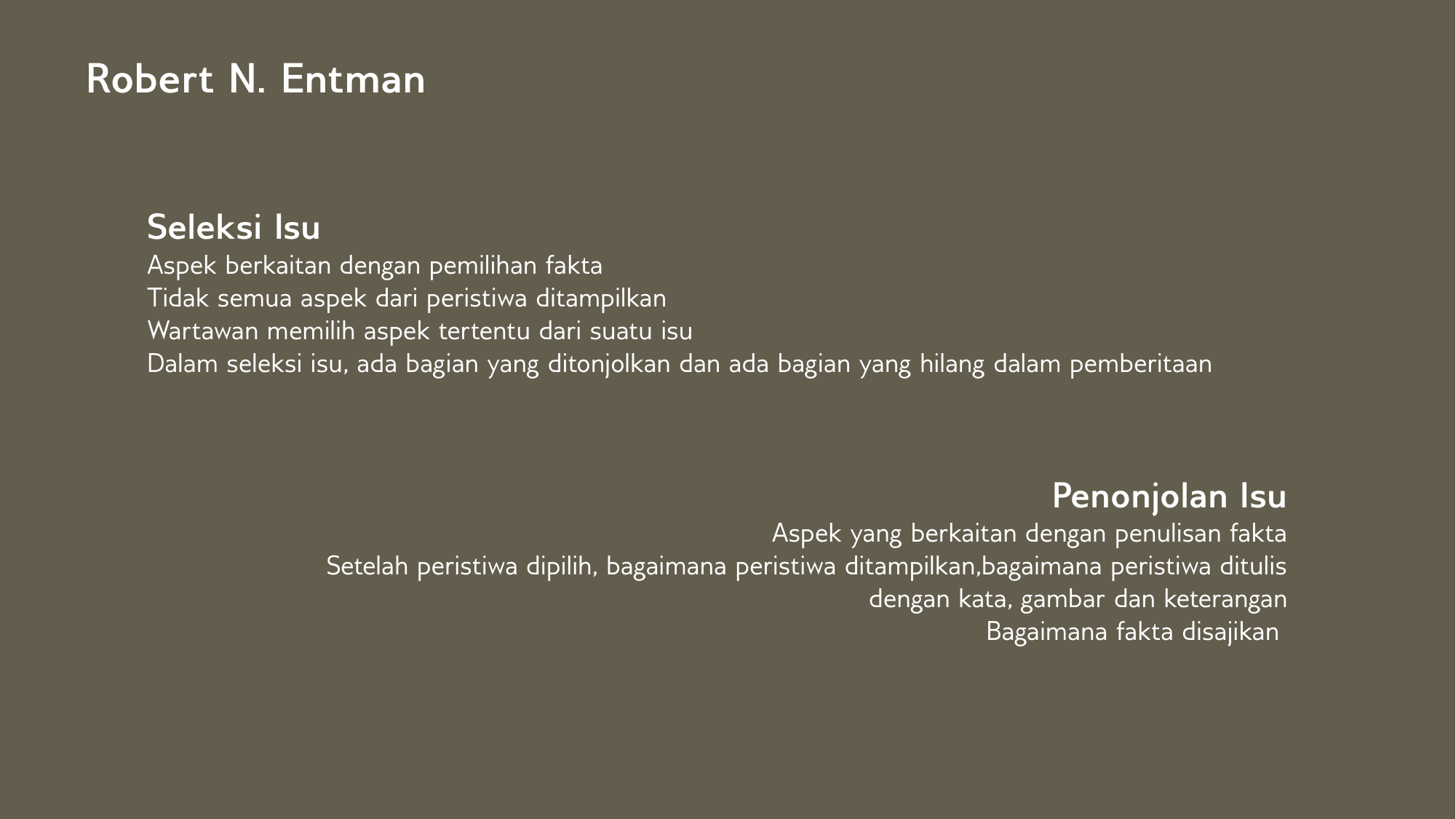

Robert N. Entman
Seleksi Isu
Aspek berkaitan dengan pemilihan fakta
Tidak semua aspek dari peristiwa ditampilkan
Wartawan memilih aspek tertentu dari suatu isu
Dalam seleksi isu, ada bagian yang ditonjolkan dan ada bagian yang hilang dalam pemberitaan
Penonjolan Isu
Aspek yang berkaitan dengan penulisan fakta
Setelah peristiwa dipilih, bagaimana peristiwa ditampilkan,bagaimana peristiwa ditulis dengan kata, gambar dan keterangan
Bagaimana fakta disajikan